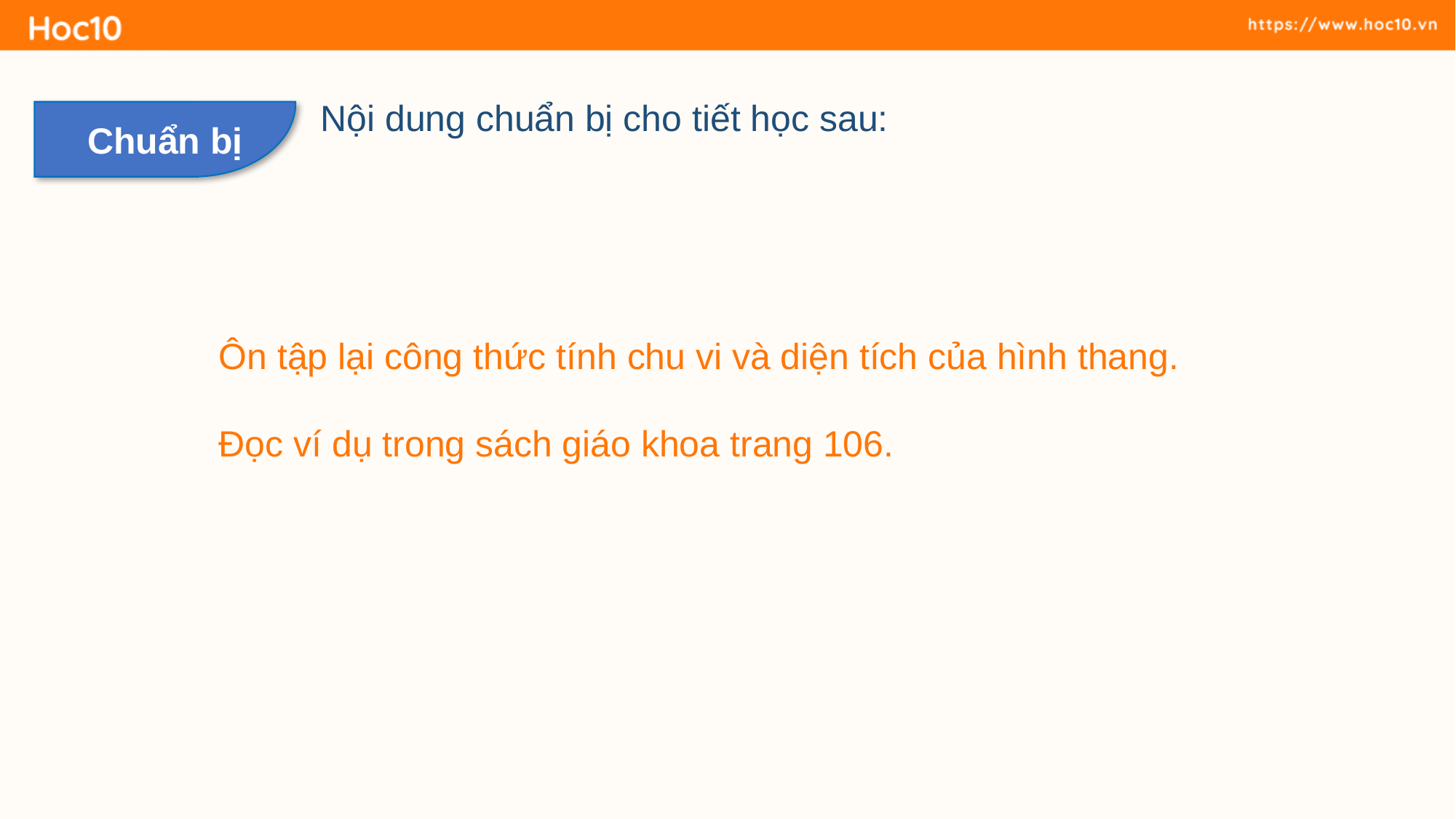

Nội dung chuẩn bị cho tiết học sau:
Chuẩn bị
Ôn tập lại công thức tính chu vi và diện tích của hình thang.

Đọc ví dụ trong sách giáo khoa trang 106.